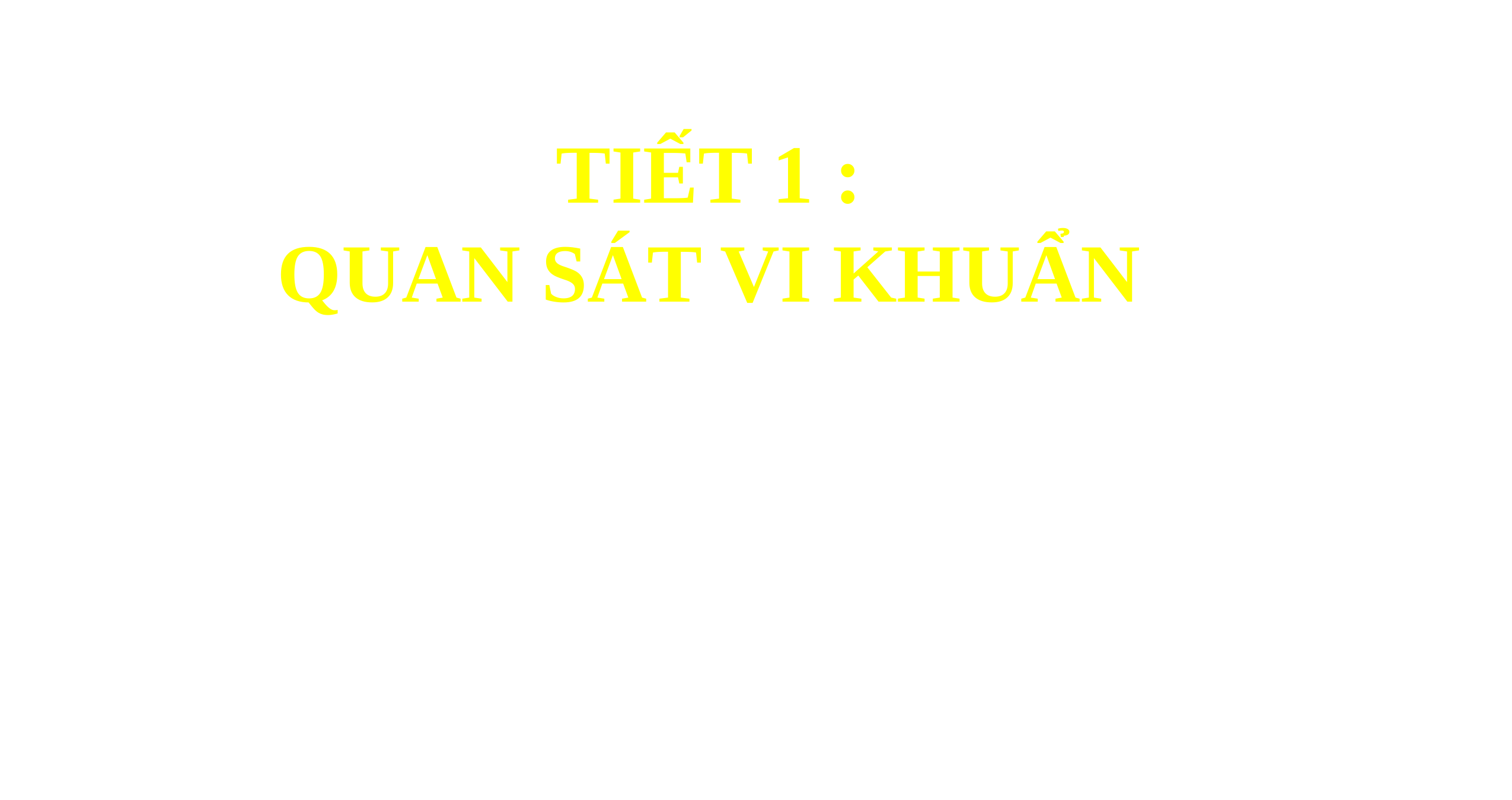

TIẾT 1 :
QUAN SÁT VI KHUẨN